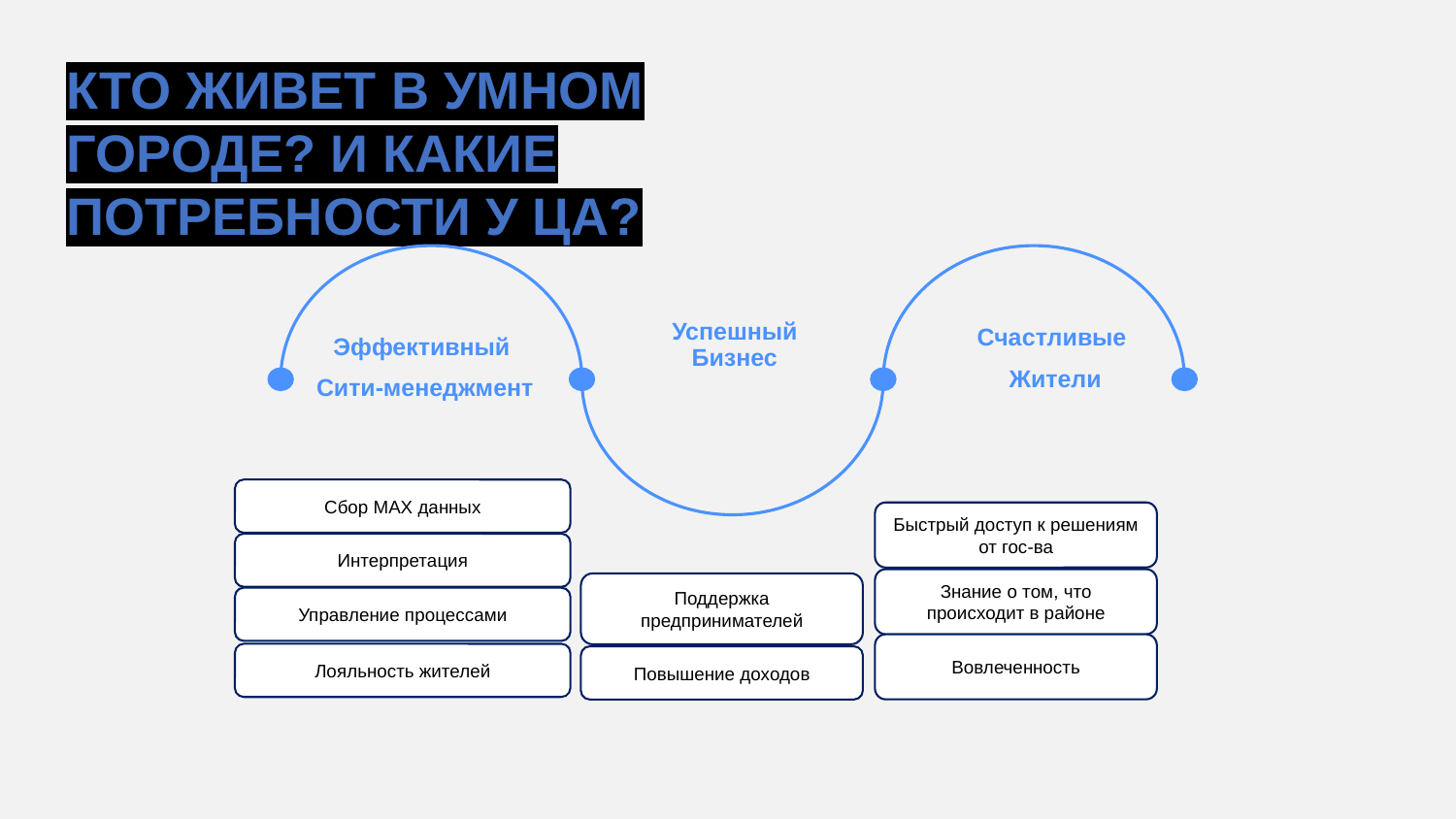

КТО ЖИВЕТ В УМНОМ ГОРОДЕ? И КАКИЕ ПОТРЕБНОСТИ У ЦА?

Успешный Бизнес
Счастливые
Жители
Эффективный
Сити-менеджмент
Сбор MAX данных
Интерпретация
Управление процессами
Лояльность жителей
Быстрый доступ к решениям от гос-ва
Знание о том, что происходит в районе
Вовлеченность
Поддержка предпринимателей
Повышение доходов